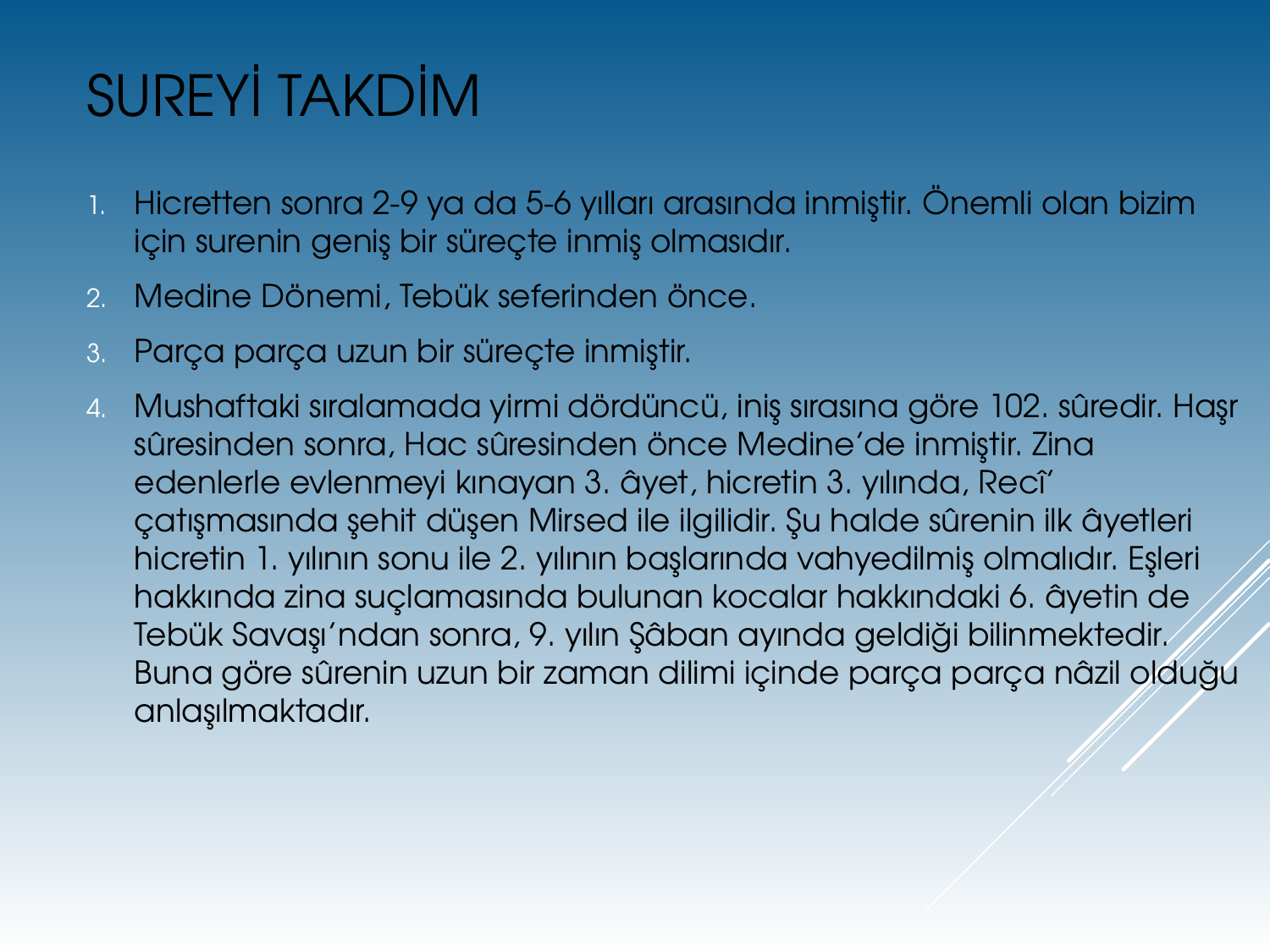

# Sureyi Takdim
Hicretten sonra 2-9 ya da 5-6 yılları arasında inmiştir. Önemli olan bizim için surenin geniş bir süreçte inmiş olmasıdır.
Medine Dönemi, Tebük seferinden önce.
Parça parça uzun bir süreçte inmiştir.
Mushaftaki sıralamada yirmi dördüncü, iniş sırasına göre 102. sûredir. Haşr sûresinden sonra, Hac sûresinden önce Medine’de inmiştir. Zina edenlerle evlenmeyi kınayan 3. âyet, hicretin 3. yılında, Recî’ çatışmasında şehit düşen Mirsed ile ilgilidir. Şu halde sûrenin ilk âyetleri hicretin 1. yılının sonu ile 2. yılının başlarında vahyedilmiş olmalıdır. Eşleri hakkında zina suçlamasında bulunan kocalar hakkındaki 6. âyetin de Tebük Savaşı’ndan sonra, 9. yılın Şâban ayında geldiği bilinmektedir. Buna göre sûrenin uzun bir zaman dilimi içinde parça parça nâzil olduğu anlaşılmaktadır.